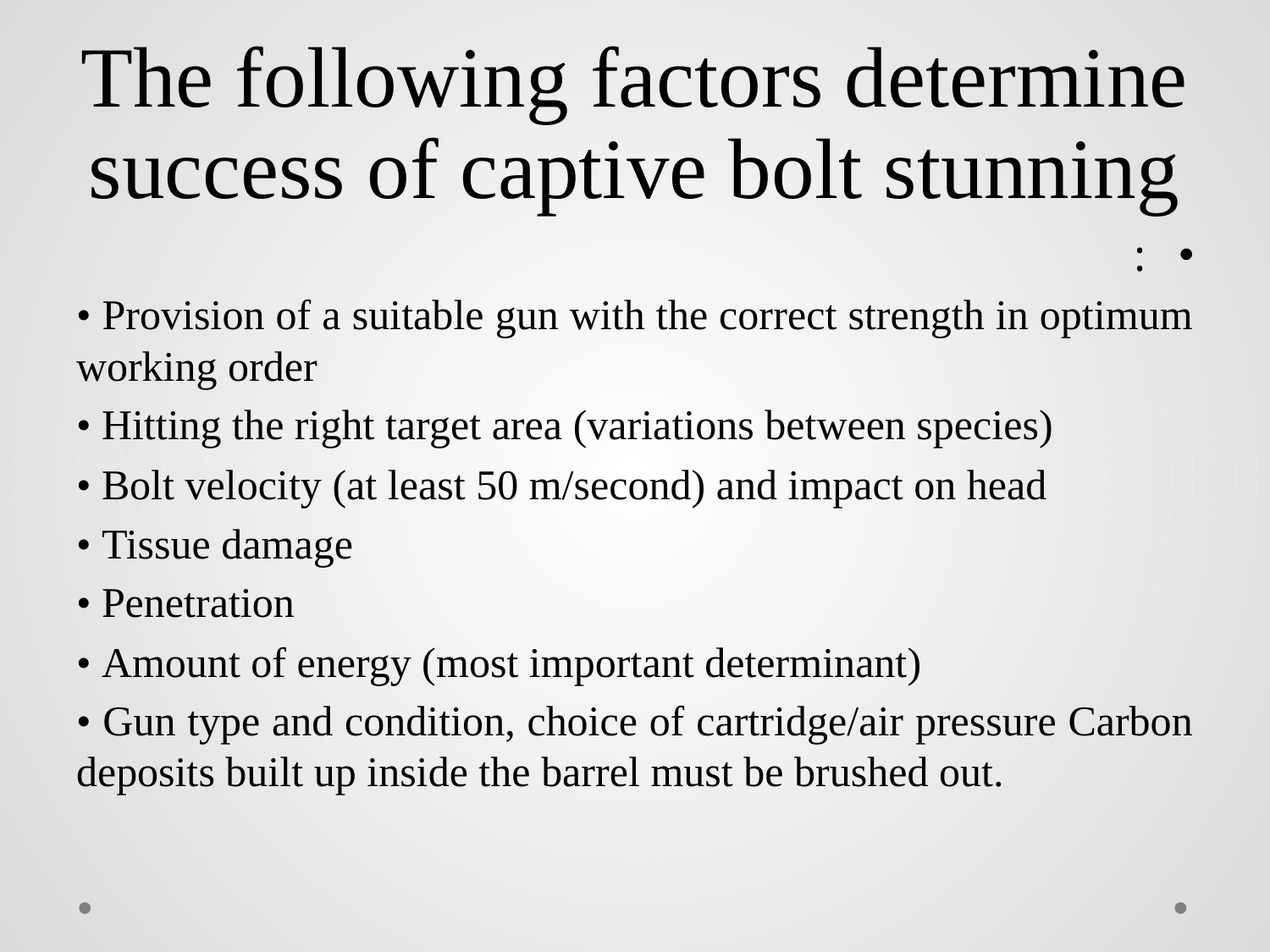

# The following factors determine success of captive bolt stunning
:
• Provision of a suitable gun with the correct strength in optimum working order
• Hitting the right target area (variations between species)
• Bolt velocity (at least 50 m/second) and impact on head
• Tissue damage
• Penetration
• Amount of energy (most important determinant)
• Gun type and condition, choice of cartridge/air pressure Carbon deposits built up inside the barrel must be brushed out.